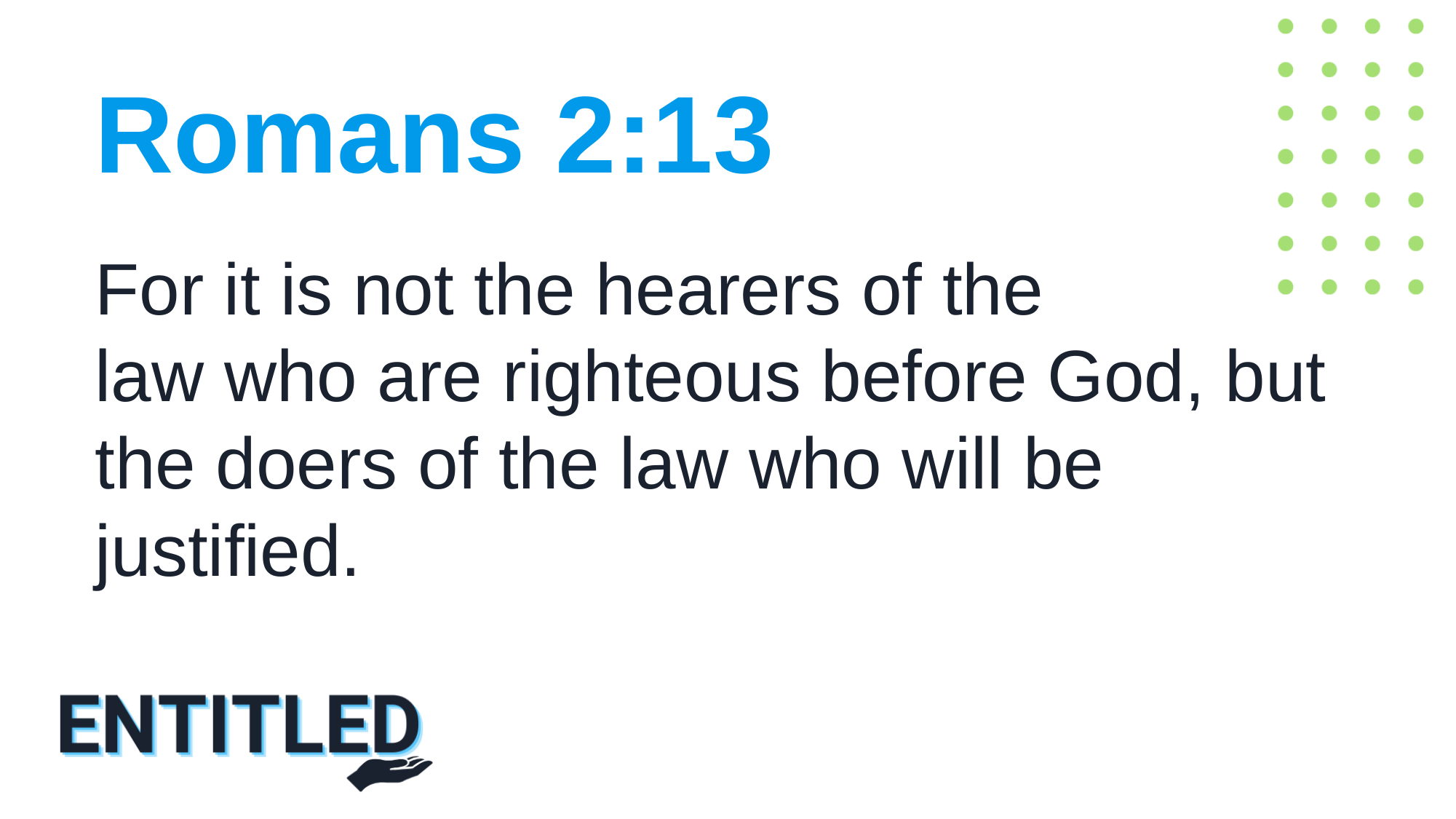

Romans 2:13
For it is not the hearers of the
law who are righteous before God, but the doers of the law who will be justified.